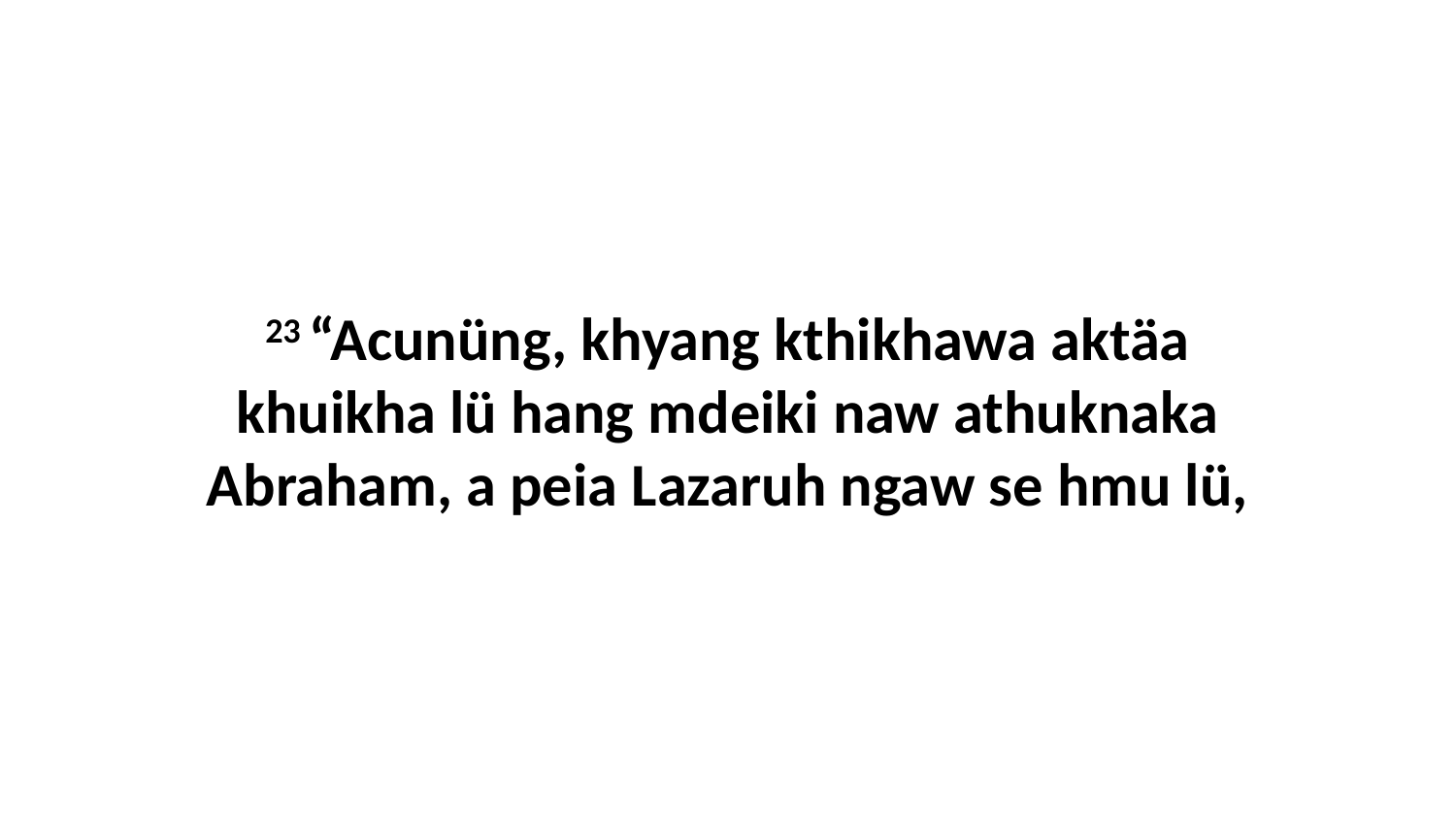

23 “Acunüng, khyang kthikhawa aktäa khuikha lü hang mdeiki naw athuknaka Abraham, a peia Lazaruh ngaw se hmu lü,